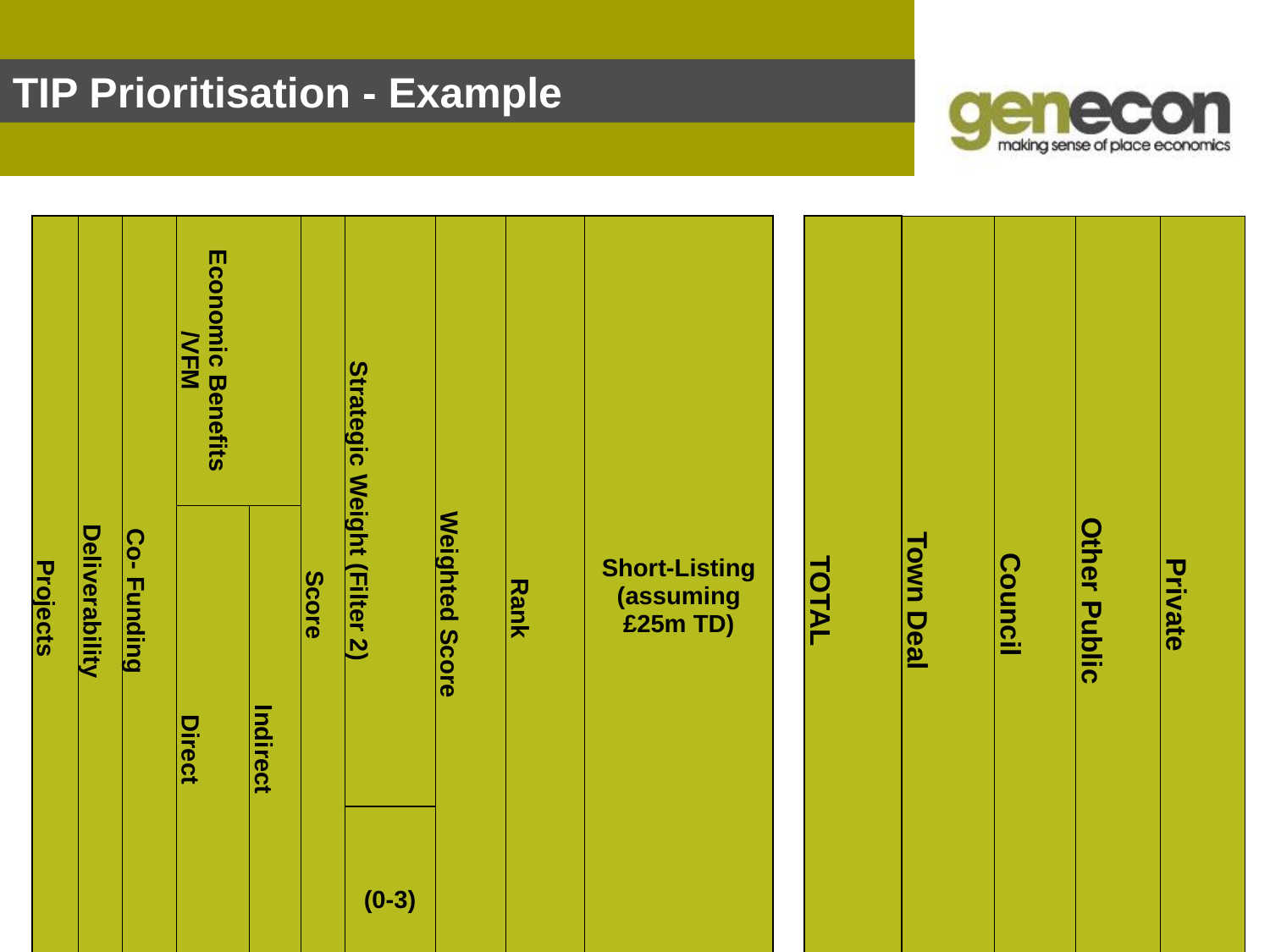

TIP Prioritisation - Example
|  | Projects | Deliverability | Co- Funding | Economic Benefits /VFM |  | Score | Strategic Weight (Filter 2) | Weighted Score |  | Rank |  |  | Short-Listing (assuming £25m TD) |  | TOTAL | Town Deal | Council | Other Public | Private |
| --- | --- | --- | --- | --- | --- | --- | --- | --- | --- | --- | --- | --- | --- | --- | --- | --- | --- | --- | --- |
|  |  |  |  | Direct | Indirect |  |  |  |  |  |  |  |  |  |  |  |  |  |  |
|  |  |  |  |  |  |  | (0-3) |  |  |  |  |  |  |  |  |  |  |  |  |
|  | 1 | 7 | 4 | 7 | 7 | 25 | 3 | 75 |  | 1 |  |  | Yes |  |  |  |  |  |  |
|  | 4 | 6 | 5 | 3 | 4 | 18 | 2 | 36 |  | 2 |  |  | Yes |  |  |  |  |  |  |
|  | 2 | 7 | 6 | 2 | 7 | 22 | 1.5 | 33 |  | 3 |  |  | Yes |  |  |  |  |  |  |
|  | 3 | 4 | 6 | 5 | 5 | 20 | 1.5 | 30 |  | 4 |  |  | Yes |  |  |  |  |  |  |
|  | 5 | 7 | 3 | 2 | 6 | 18 | 1 | 18 |  | 5 |  |  | Yes |  |  |  |  |  |  |
|  | 7 | 7 | 2 | 3 | 4 | 16 | 1 | 16 |  | 6 |  |  | Provisional |  |  |  |  |  |  |
|  | 6 | 5 | 3 | 4 | 5 | 17 | 0.5 | 8.5 |  | 7 |  |  | Not Taken Forward |  |  |  |  |  |  |
|  |  |  |  |  |  |  |  |  |  |  |  |  | TOTALS |  | £100m | £25m | £25m | £10m | £40m |
|  |  |  |  |  |  |  |  |  |  |  |  |  |  |  |  |  |  |  |  |
|  |  |  |  |  |  |  |  |  |  |  |  |  |  |  |  |  |  |  |  |
|  |  |  |  |  |  |  |  |  |  |  |  |  |  |  |  |  |  |  |  |